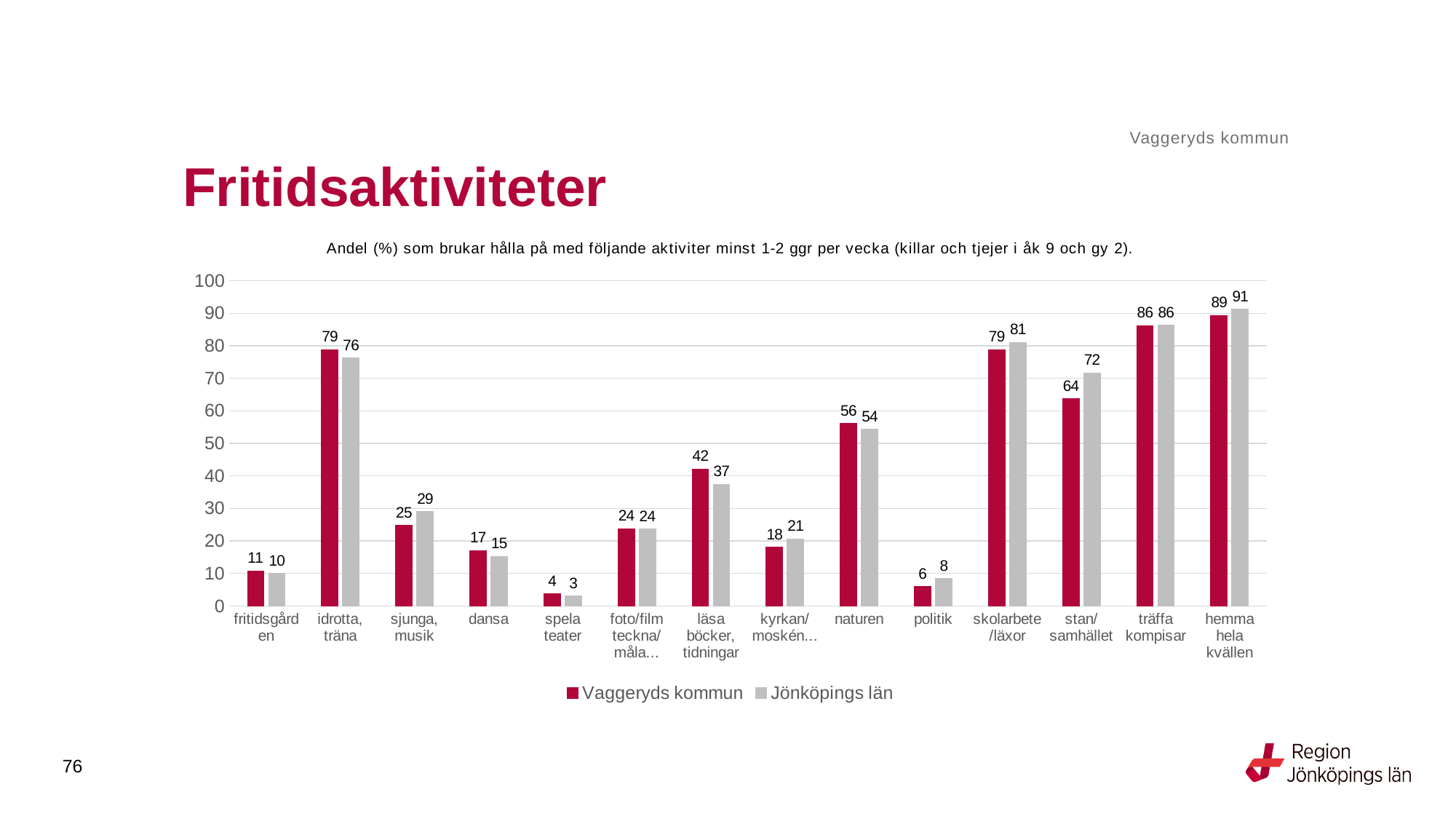

Vaggeryds kommun
# Fritidsaktiviteter

### Chart: Andel (%) som brukar hålla på med följande aktiviter minst 1-2 ggr per vecka (killar och tjejer i åk 9 och gy 2).

| Category | Vaggeryds kommun | Jönköpings län |
|---|---|---|
| fritidsgården | 10.8108 | 9.9695 |
| idrotta, träna | 78.8288 | 76.2622 |
| sjunga, musik | 24.7748 | 28.9634 |
| dansa | 17.0404 | 15.1943 |
| spela teater | 3.6697 | 2.996 |
| foto/film teckna/måla... | 23.7668 | 23.572 |
| läsa böcker, tidningar | 42.0814 | 37.3192 |
| kyrkan/moskén... | 18.018 | 20.6546 |
| naturen | 56.0538 | 54.2908 |
| politik | 5.9091 | 8.402 |
| skolarbete/läxor | 78.8288 | 81.0833 |
| stan/samhället | 63.6771 | 71.6627 |
| träffa kompisar | 86.1607 | 86.2556 |
| hemma hela kvällen | 89.2857 | 91.1968 |
76